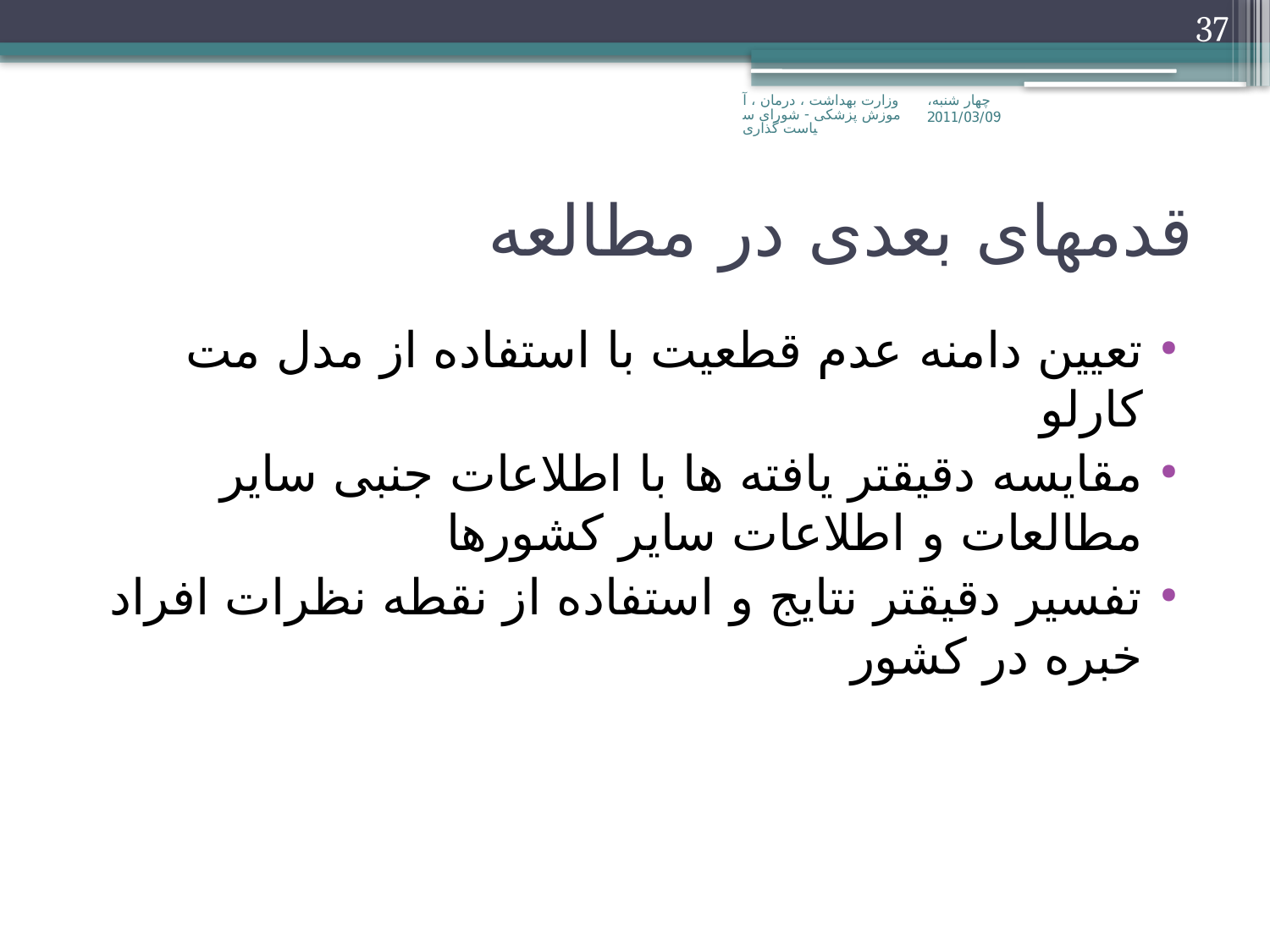

37
وزارت بهداشت ، درمان ، آموزش پزشکی - شورای سیاست گذاری
چهار شنبه، 2011/03/09
# قدمهای بعدی در مطالعه
تعیین دامنه عدم قطعیت با استفاده از مدل مت کارلو
مقایسه دقیقتر یافته ها با اطلاعات جنبی سایر مطالعات و اطلاعات سایر کشورها
تفسیر دقیقتر نتایج و استفاده از نقطه نظرات افراد خبره در کشور